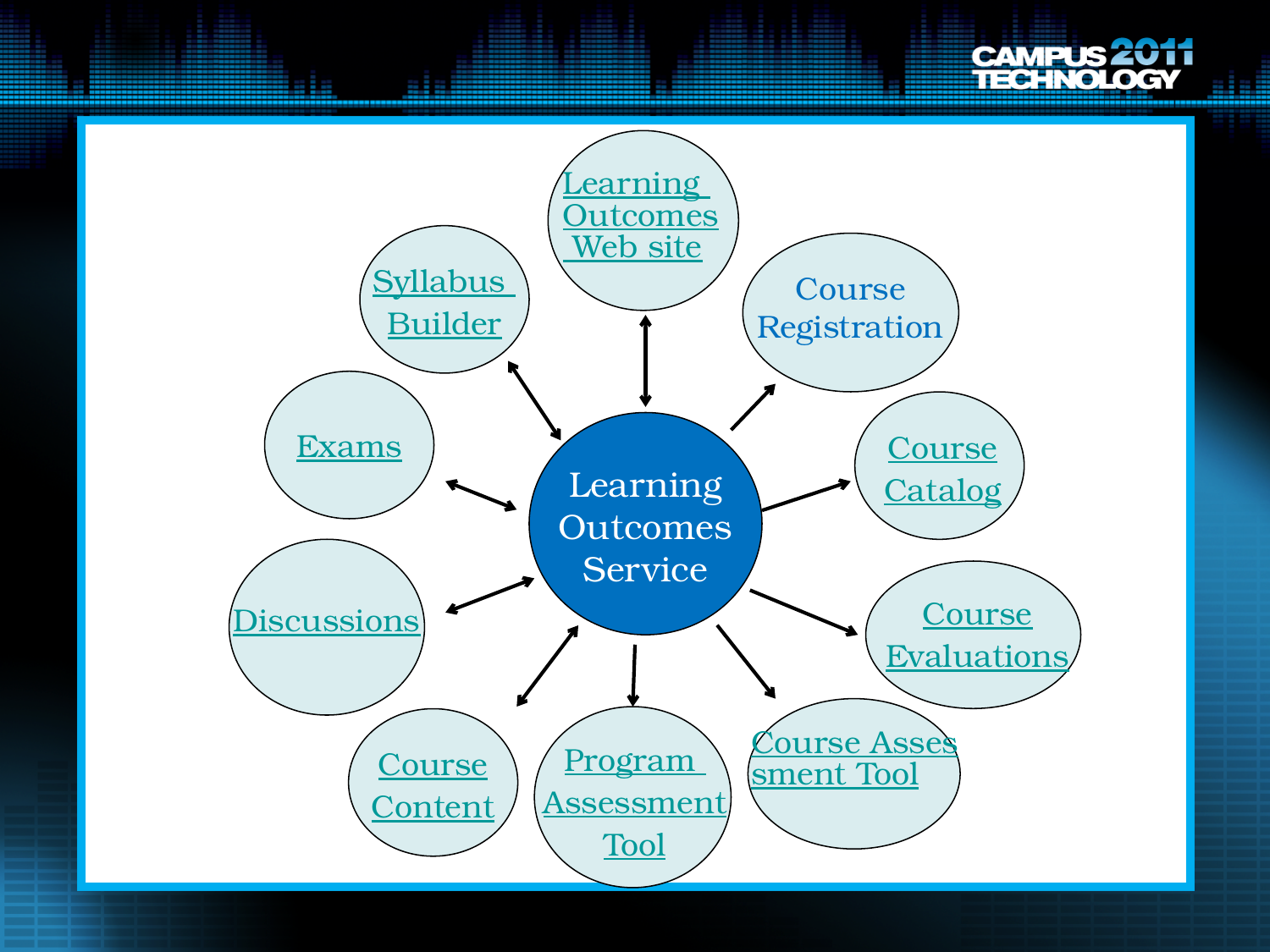

Learning Outcomes Web site

Syllabus
Builder
Course
Registration

Exams
Course
Catalog
Learning Outcomes Service

Course
Evaluations
Discussions

Course Assessment Tool
Program
Assessment
Tool
Course
Content